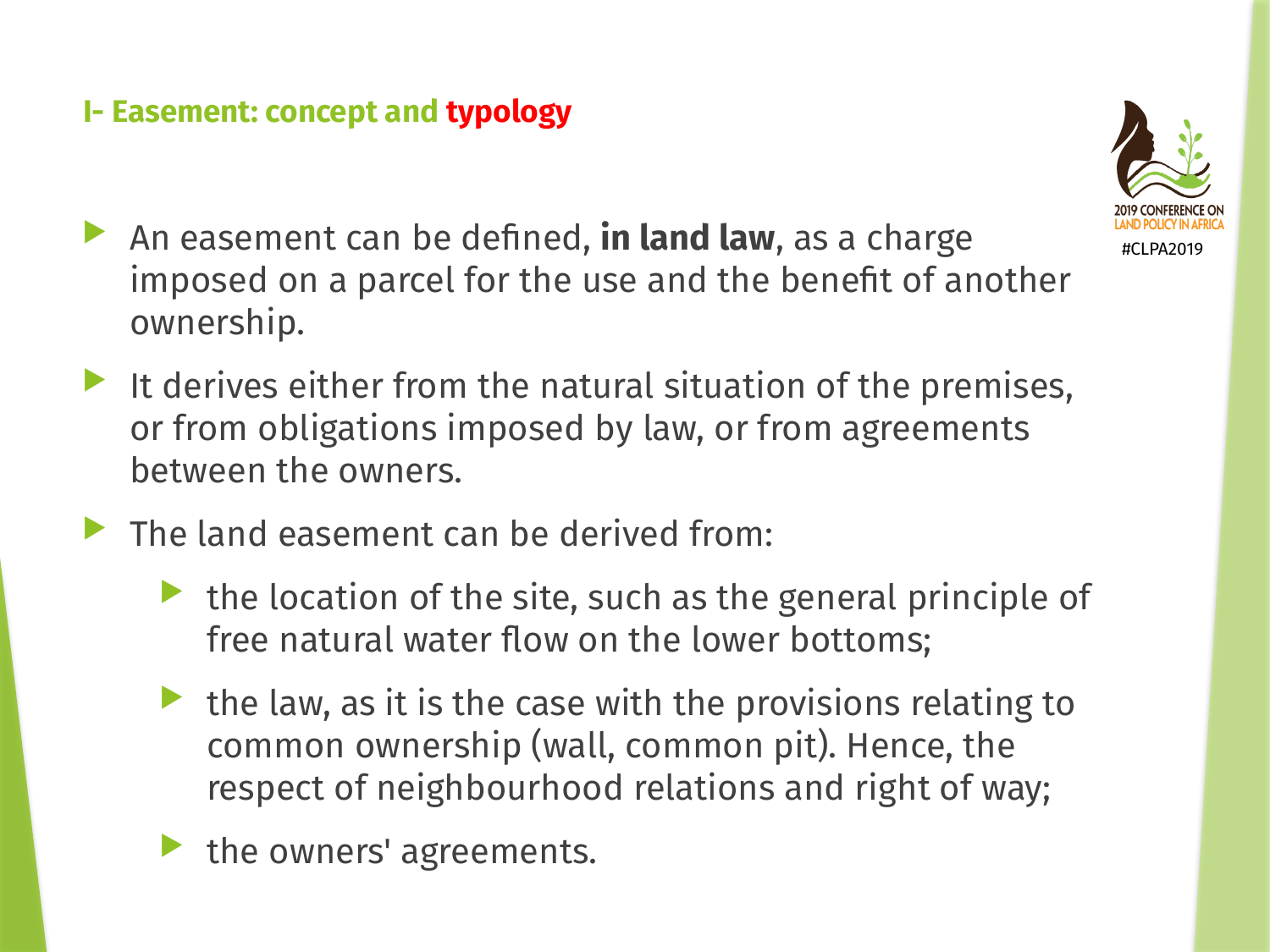

# I- Easement: concept and typology
An easement can be defined, in land law, as a charge imposed on a parcel for the use and the benefit of another ownership.
It derives either from the natural situation of the premises, or from obligations imposed by law, or from agreements between the owners.
The land easement can be derived from:
the location of the site, such as the general principle of free natural water flow on the lower bottoms;
the law, as it is the case with the provisions relating to common ownership (wall, common pit). Hence, the respect of neighbourhood relations and right of way;
the owners' agreements.